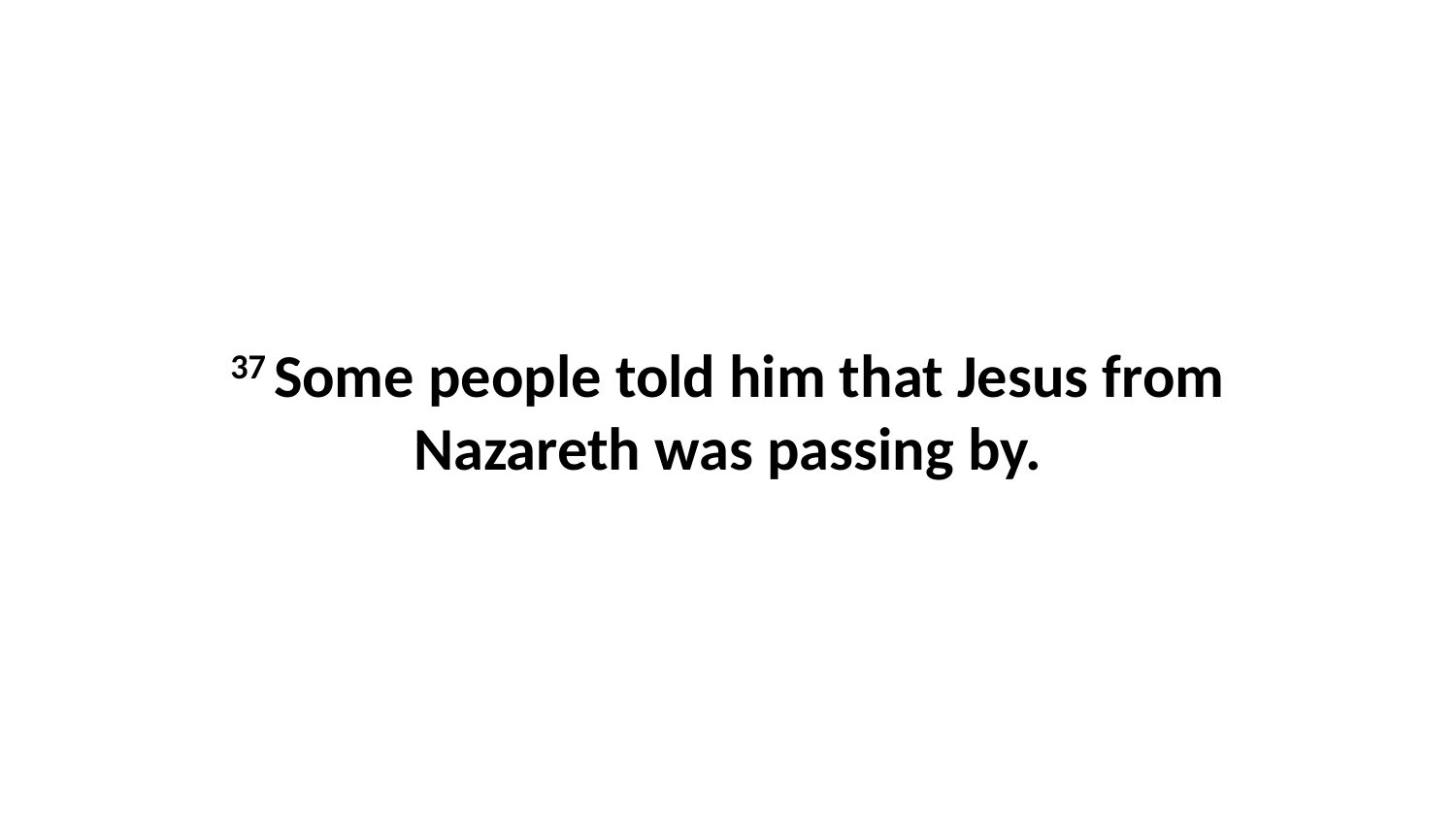

37 Some people told him that Jesus from Nazareth was passing by.